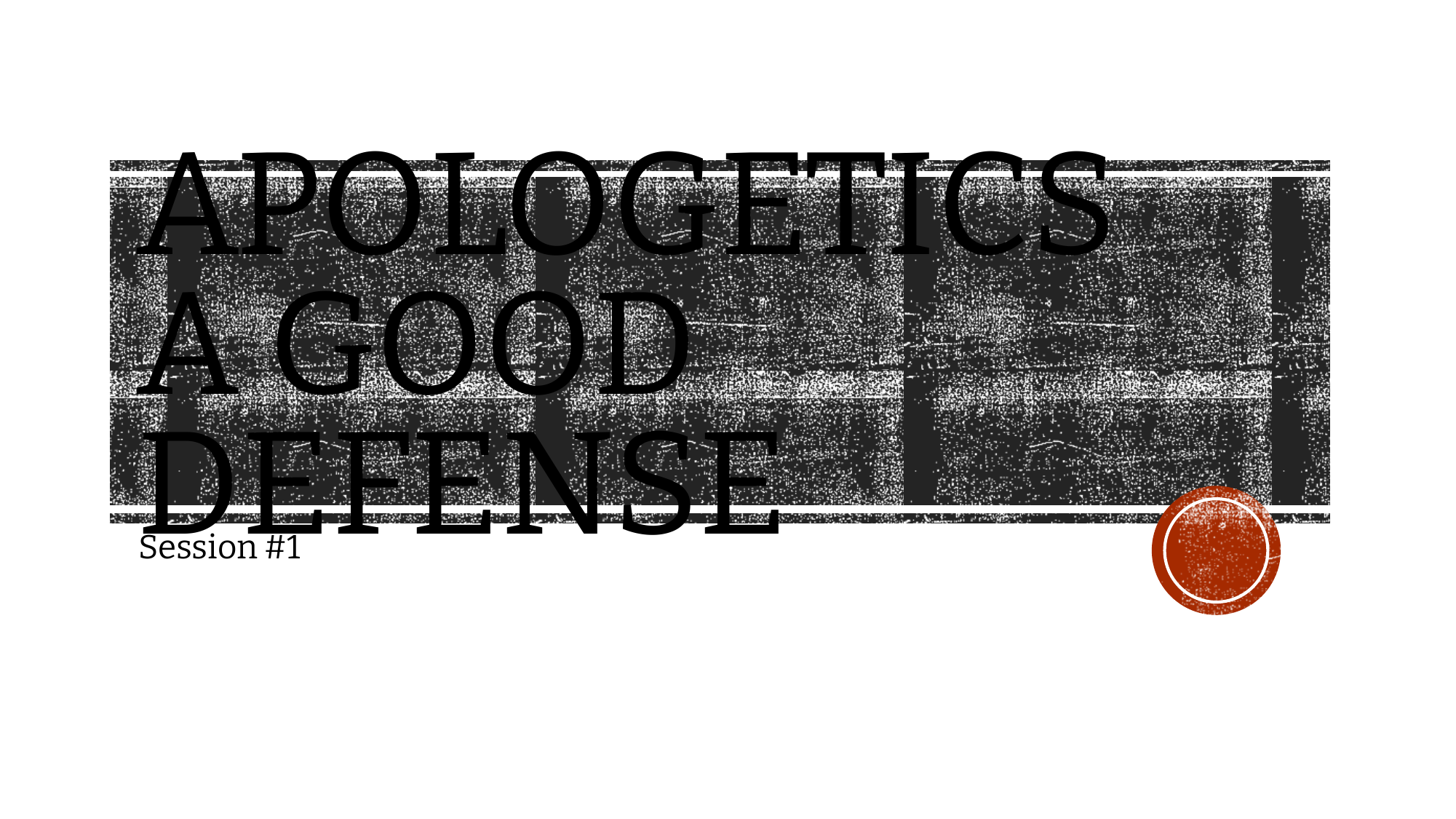

# Apologetics A Good Defense
Session #1